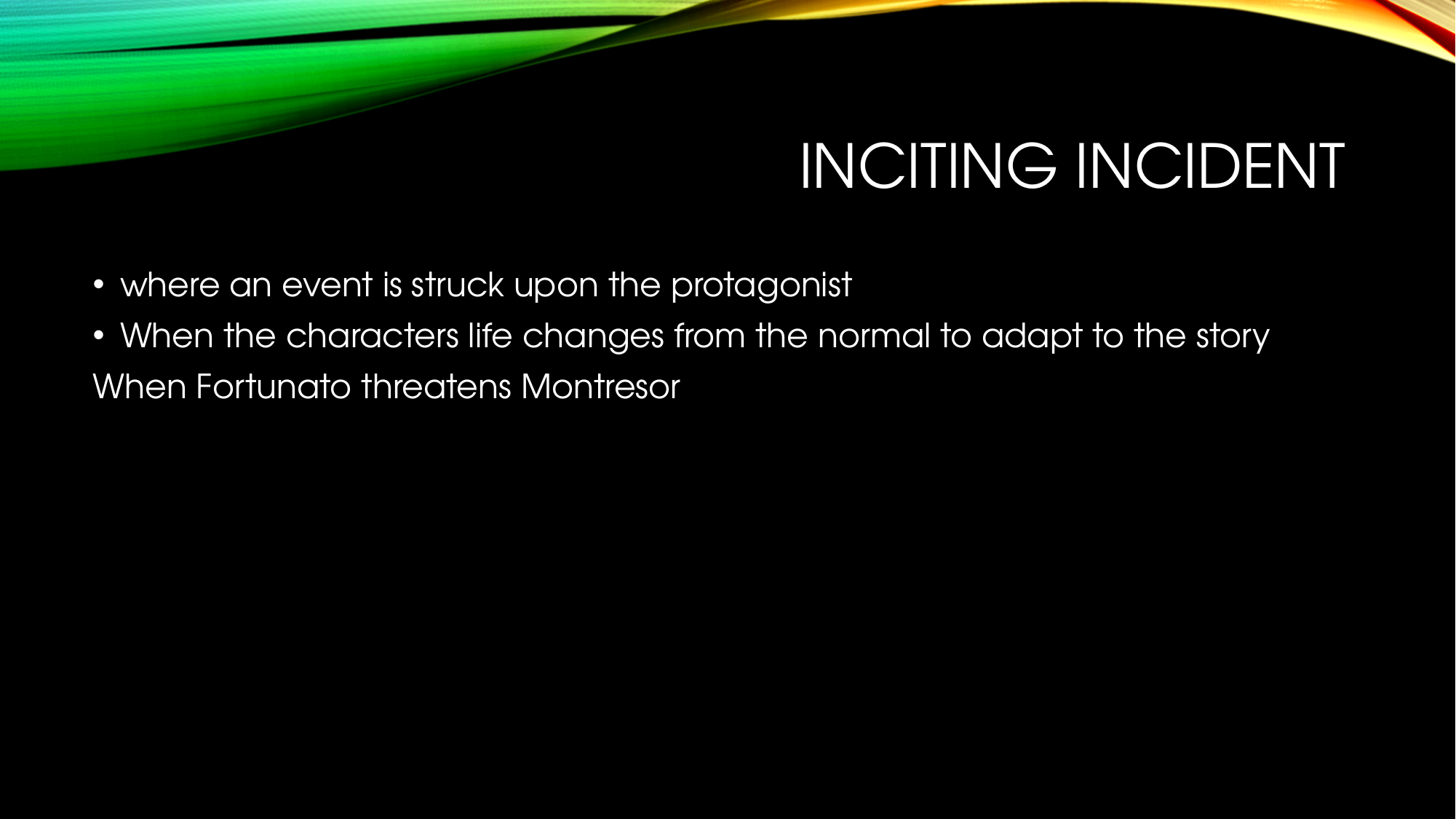

# Inciting incident
where an event is struck upon the protagonist
When the characters life changes from the normal to adapt to the story
When Fortunato threatens Montresor